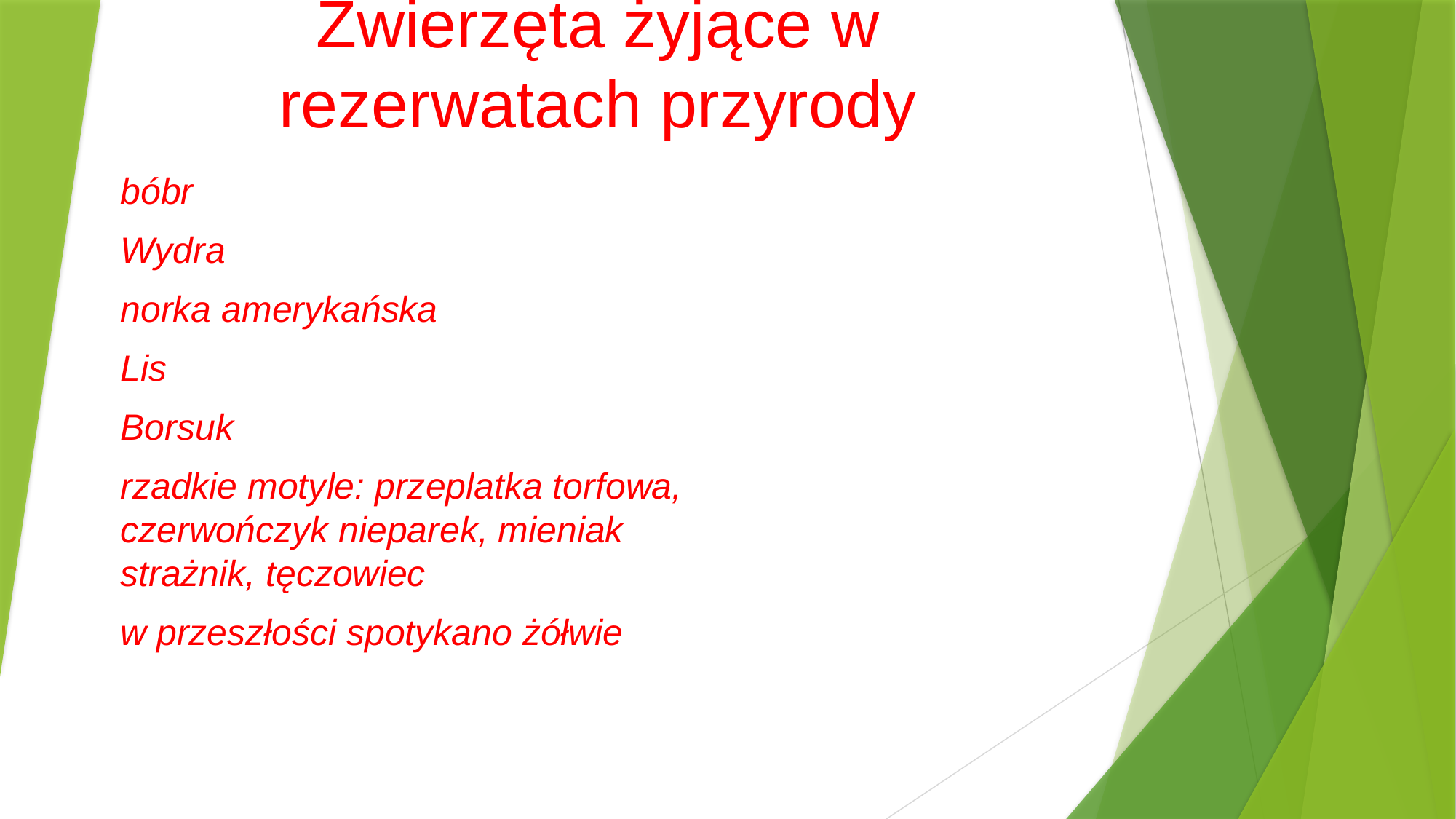

# Zwierzęta żyjące w rezerwatach przyrody
bóbr
Wydra
norka amerykańska
Lis
Borsuk
rzadkie motyle: przeplatka torfowa, czerwończyk nieparek, mieniak strażnik, tęczowiec
w przeszłości spotykano żółwie